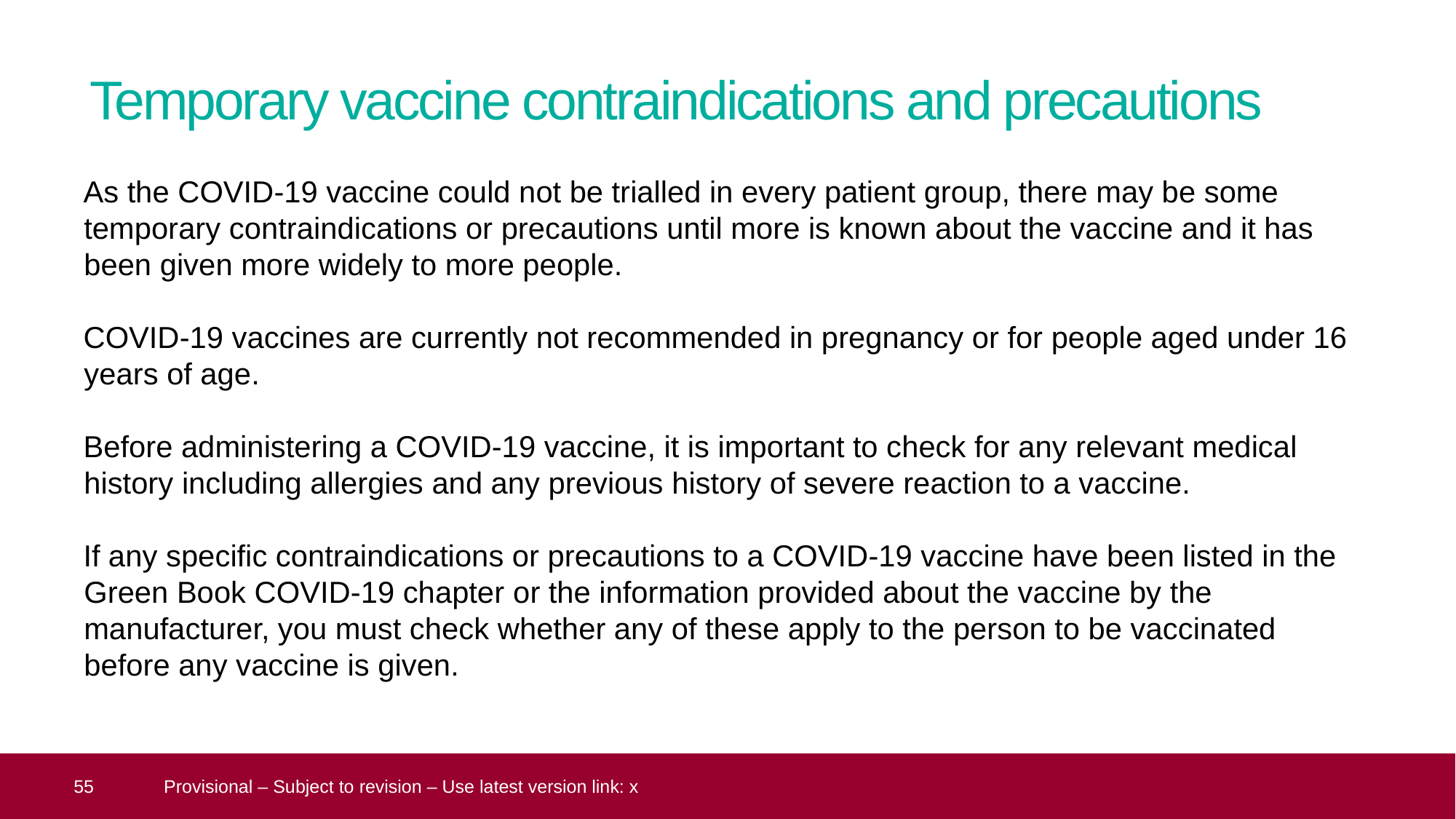

# Temporary vaccine contraindications and precautions
As the COVID-19 vaccine could not be trialled in every patient group, there may be some temporary contraindications or precautions until more is known about the vaccine and it has been given more widely to more people.

COVID-19 vaccines are currently not recommended in pregnancy or for people aged under 16 years of age.

Before administering a COVID-19 vaccine, it is important to check for any relevant medical history including allergies and any previous history of severe reaction to a vaccine.

If any specific contraindications or precautions to a COVID-19 vaccine have been listed in the Green Book COVID-19 chapter or the information provided about the vaccine by the manufacturer, you must check whether any of these apply to the person to be vaccinated before any vaccine is given.

  55
Provisional – Subject to revision – Use latest version link: x